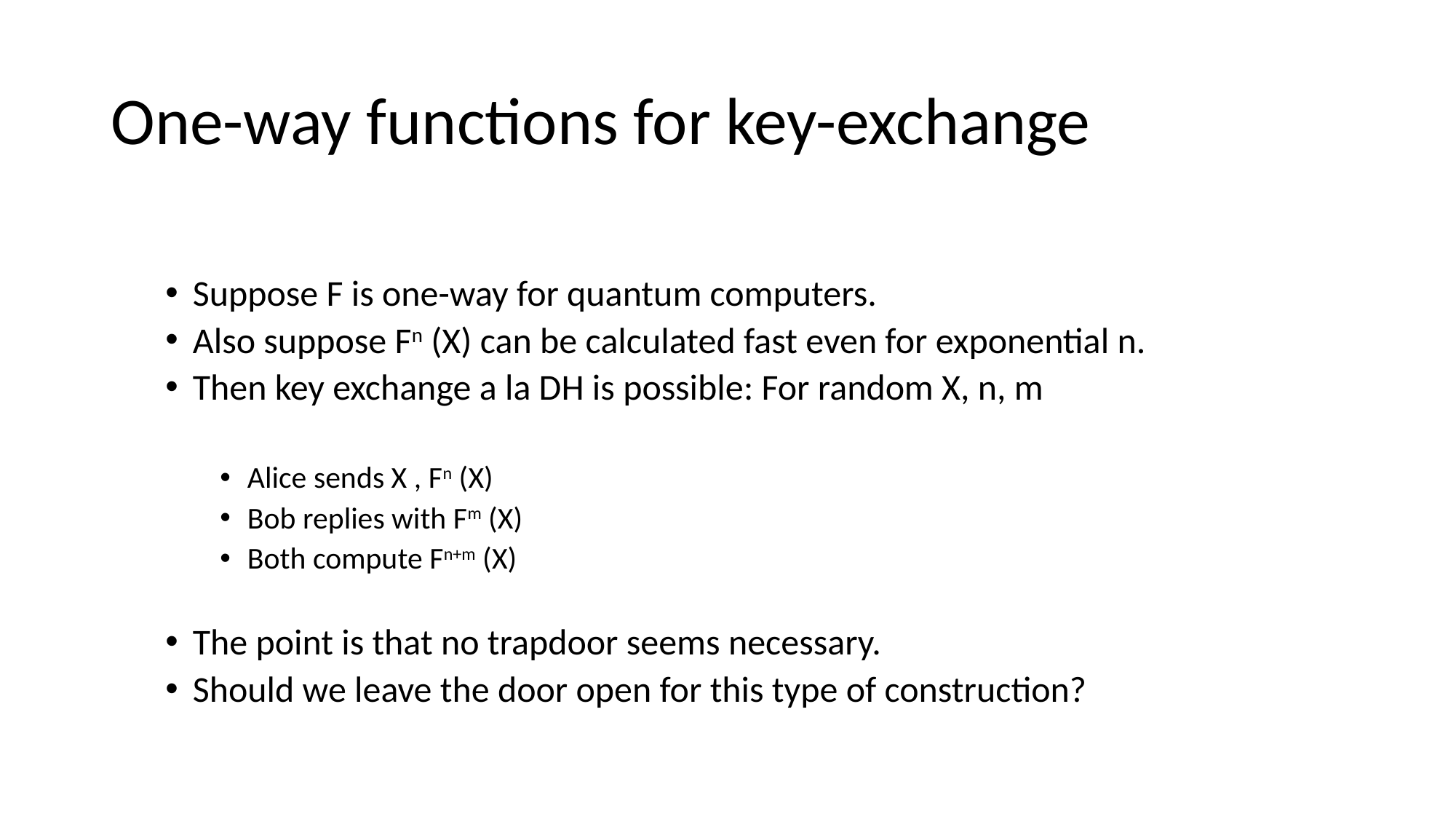

# One-way functions for key-exchange

Suppose F is one-way for quantum computers.
Also suppose Fn (X) can be calculated fast even for exponential n.
Then key exchange a la DH is possible: For random X, n, m

Alice sends X , Fn (X)
Bob replies with Fm (X)
Both compute Fn+m (X)

The point is that no trapdoor seems necessary.
Should we leave the door open for this type of construction?